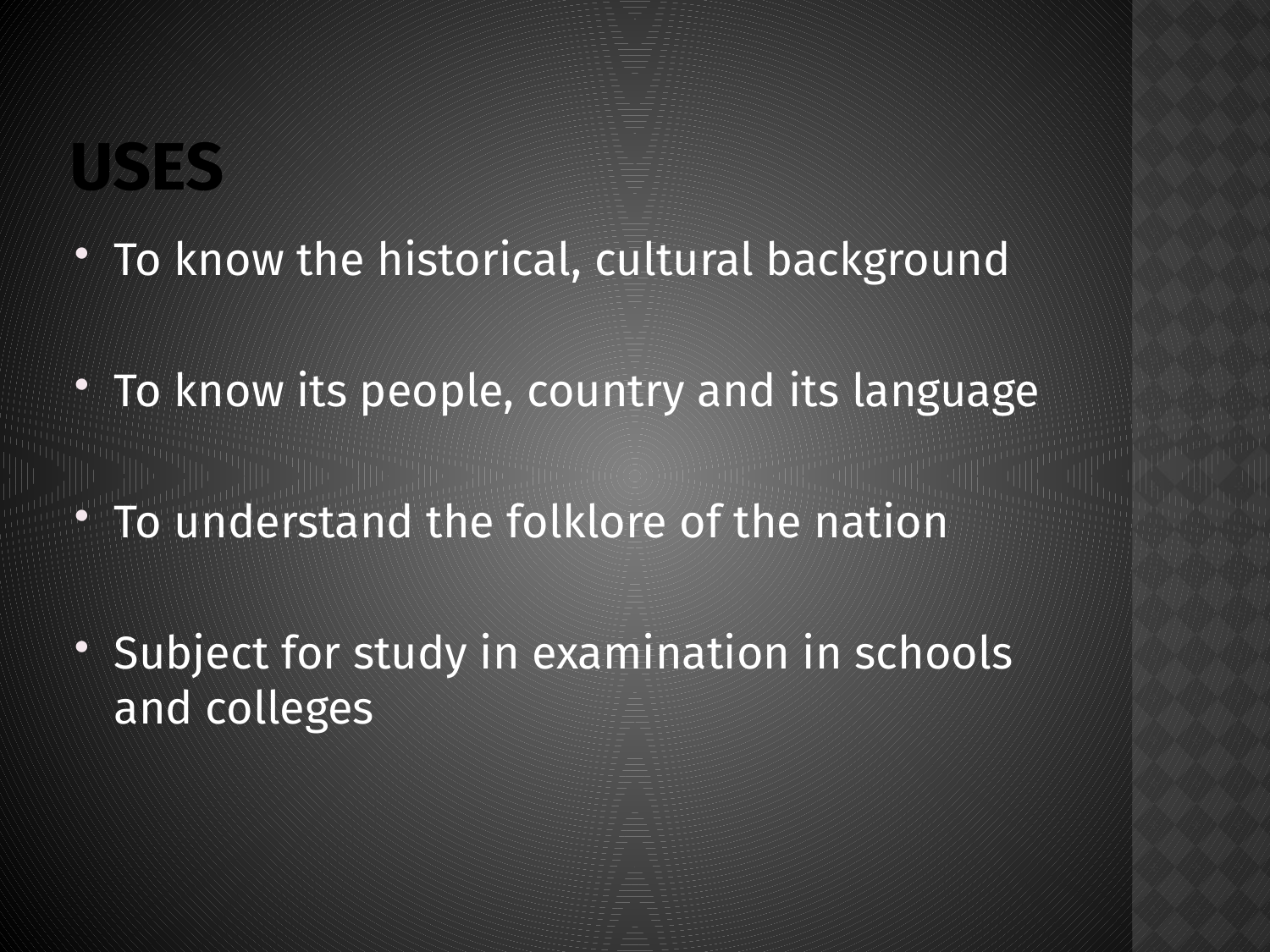

# Uses
To know the historical, cultural background

To know its people, country and its language

To understand the folklore of the nation

Subject for study in examination in schools and colleges